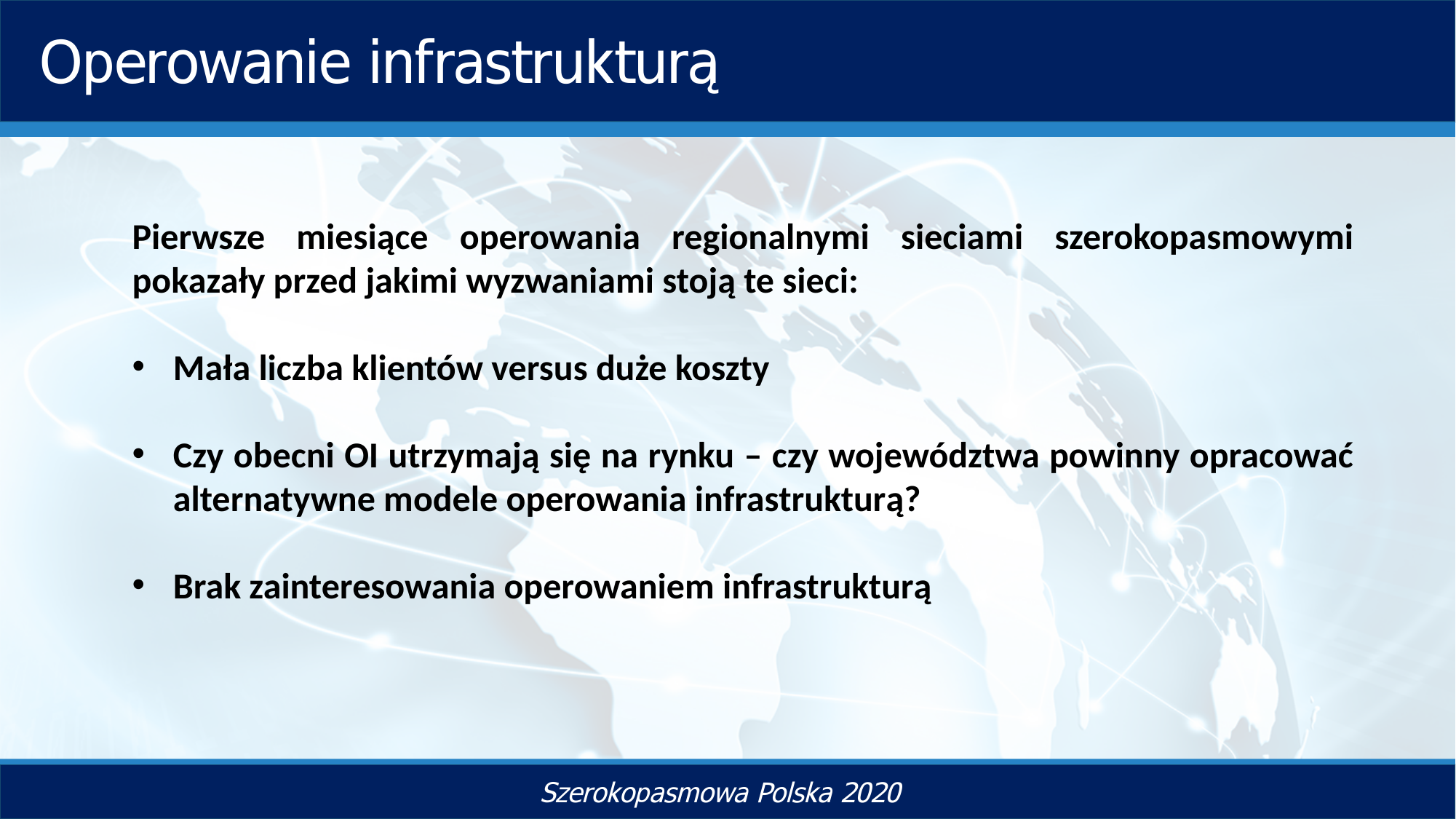

Operowanie infrastrukturą

Pierwsze miesiące operowania regionalnymi sieciami szerokopasmowymi pokazały przed jakimi wyzwaniami stoją te sieci:

Mała liczba klientów versus duże koszty

Czy obecni OI utrzymają się na rynku – czy województwa powinny opracować alternatywne modele operowania infrastrukturą?

Brak zainteresowania operowaniem infrastrukturą

Szerokopasmowa Polska 2020